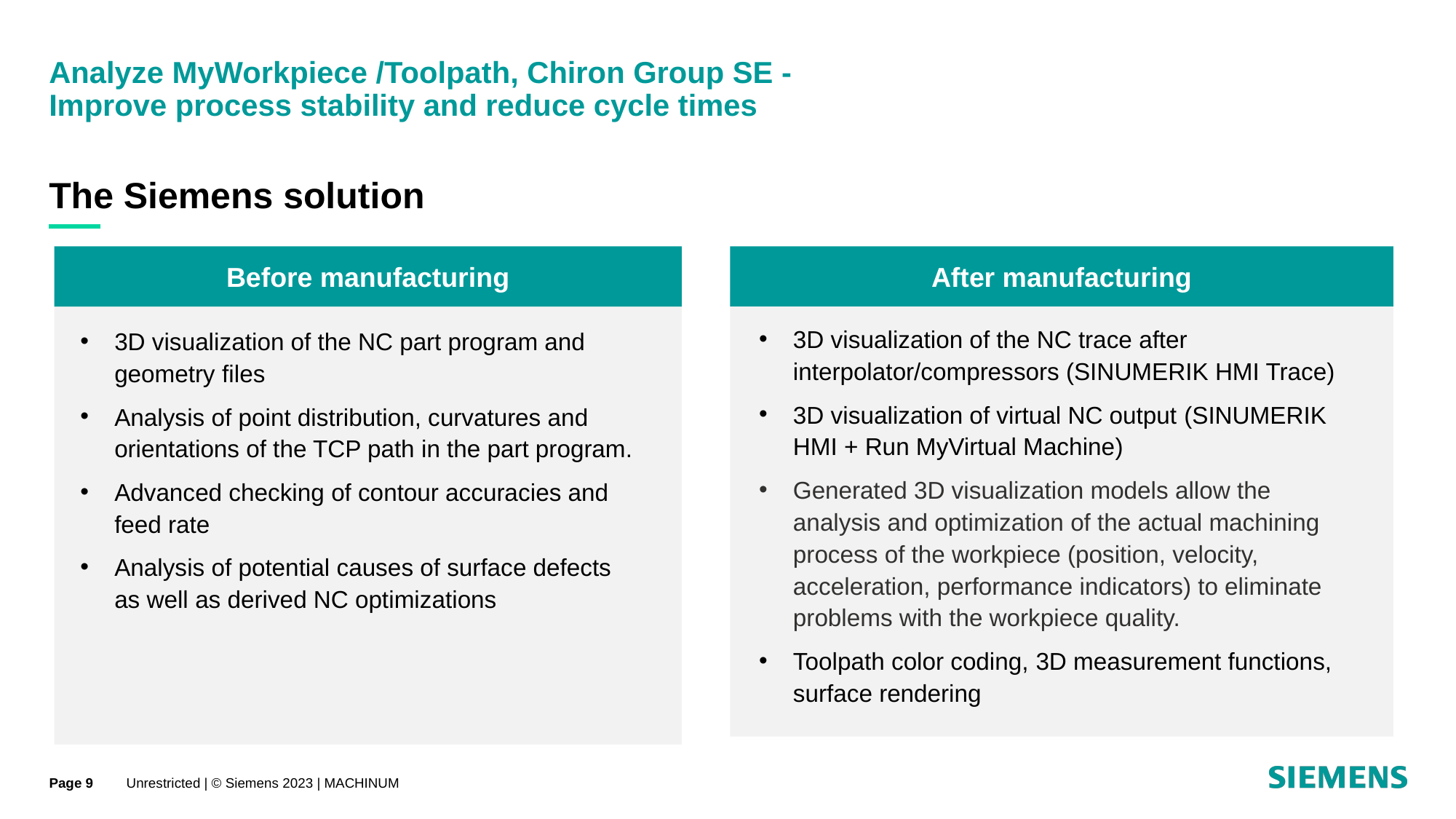

# Analyze MyWorkpiece /Toolpath, Chiron Group SE - Improve process stability and reduce cycle times
The Siemens solution
After manufacturing
Before manufacturing

3D visualization of the NC trace after interpolator/compressors (SINUMERIK HMI Trace)
3D visualization of virtual NC output (SINUMERIK HMI + Run MyVirtual Machine)
Generated 3D visualization models allow the analysis and optimization of the actual machining process of the workpiece (position, velocity, acceleration, performance indicators) to eliminate problems with the workpiece quality.
Toolpath color coding, 3D measurement functions, surface rendering
3D visualization of the NC part program and geometry files
Analysis of point distribution, curvatures and orientations of the TCP path in the part program.
Advanced checking of contour accuracies and feed rate
Analysis of potential causes of surface defects as well as derived NC optimizations
Page 9
Unrestricted | © Siemens 2023 | MACHINUM